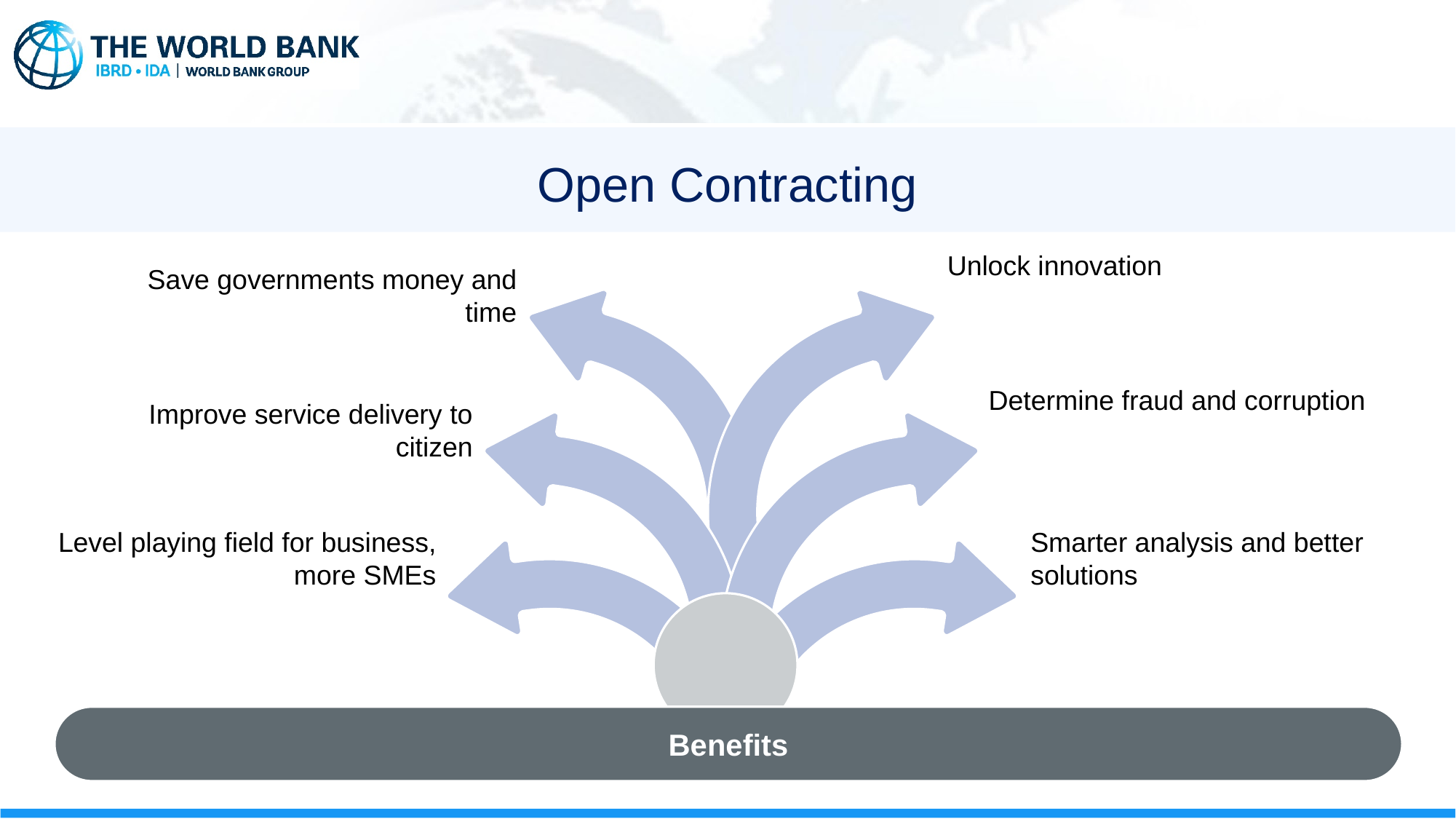

Open Contracting
Unlock innovation
Save governments money and time

Determine fraud and corruption
Improve service delivery to citizen

Level playing field for business, more SMEs
Smarter analysis and better solutions

Benefits